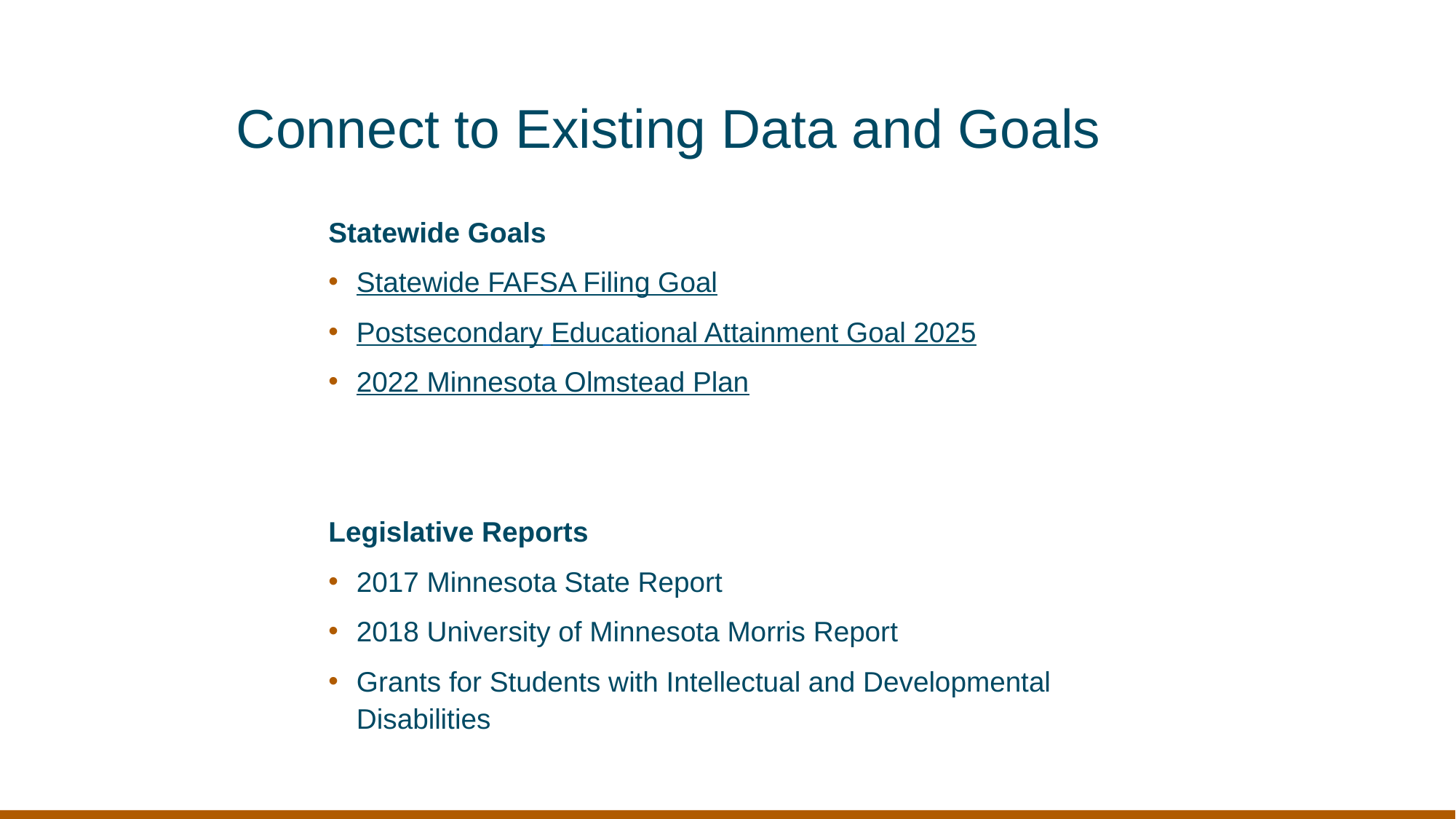

# Connect to Existing Data and Goals
Statewide Goals
Statewide FAFSA Filing Goal
Postsecondary Educational Attainment Goal 2025
2022 Minnesota Olmstead Plan

Legislative Reports
2017 Minnesota State Report
2018 University of Minnesota Morris Report
Grants for Students with Intellectual and Developmental Disabilities